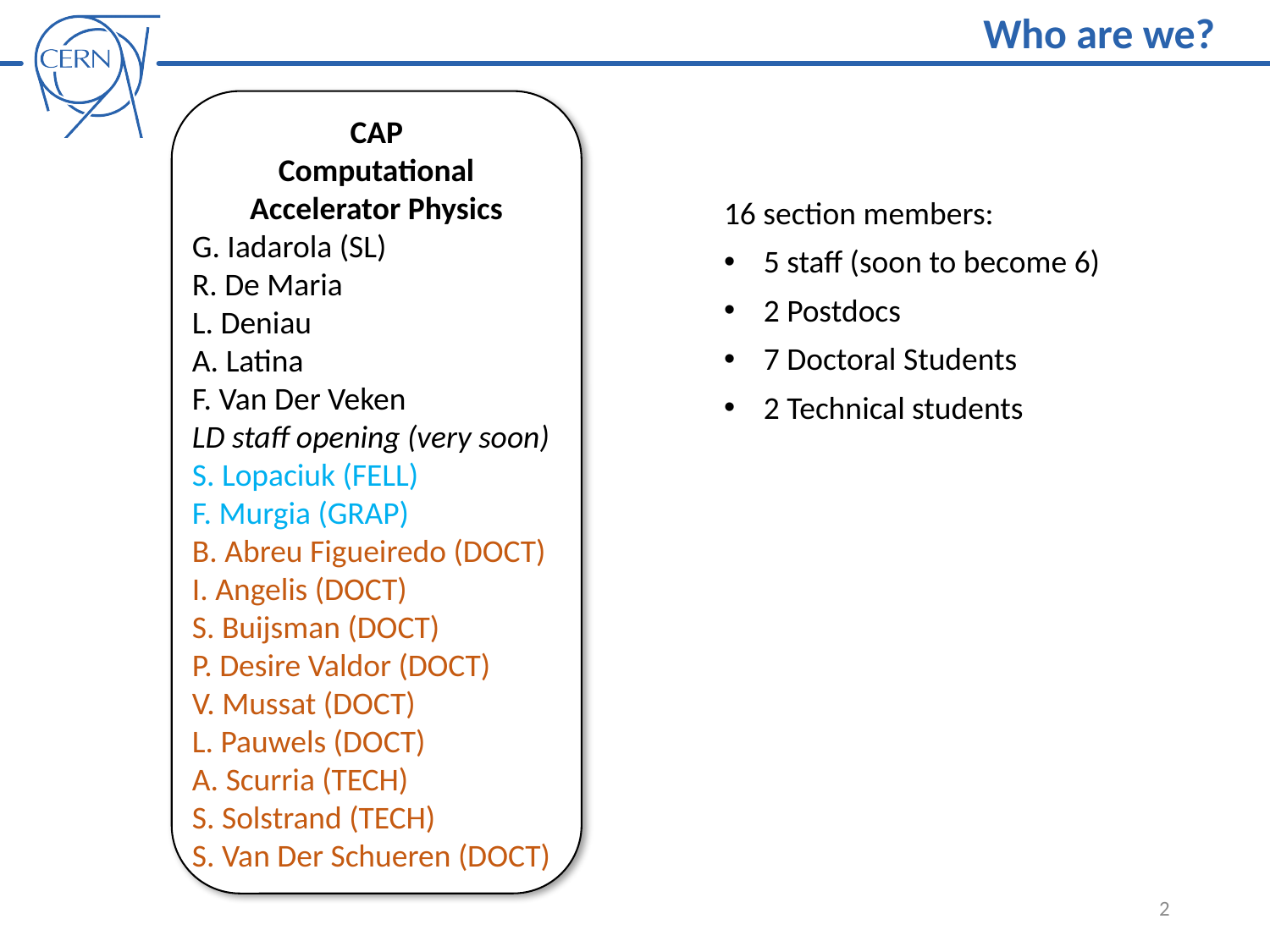

Who are we?
CAP
Computational
Accelerator Physics
G. Iadarola (SL)
R. De Maria
L. Deniau
A. Latina
F. Van Der Veken
LD staff opening (very soon)
S. Lopaciuk (FELL)
F. Murgia (GRAP)
B. Abreu Figueiredo (DOCT)
I. Angelis (DOCT)
S. Buijsman (DOCT)
P. Desire Valdor (DOCT)
V. Mussat (DOCT)
L. Pauwels (DOCT)
A. Scurria (TECH)
S. Solstrand (TECH)
S. Van Der Schueren (DOCT)
16 section members:
5 staff (soon to become 6)
2 Postdocs
7 Doctoral Students
2 Technical students
2